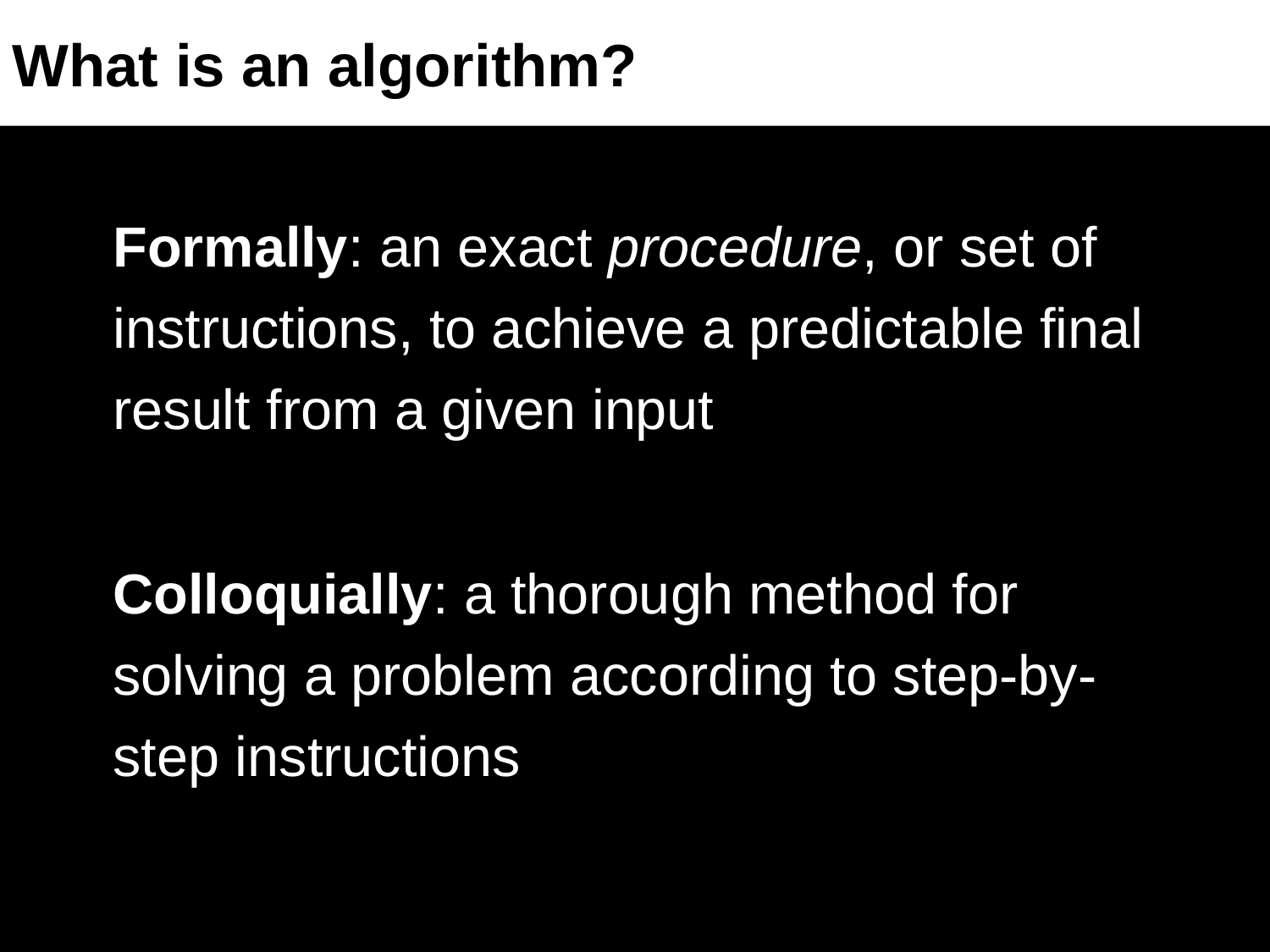

What is an algorithm?
Formally: an exact procedure, or set of instructions, to achieve a predictable final result from a given input

Colloquially: a thorough method for solving a problem according to step-by-step instructions